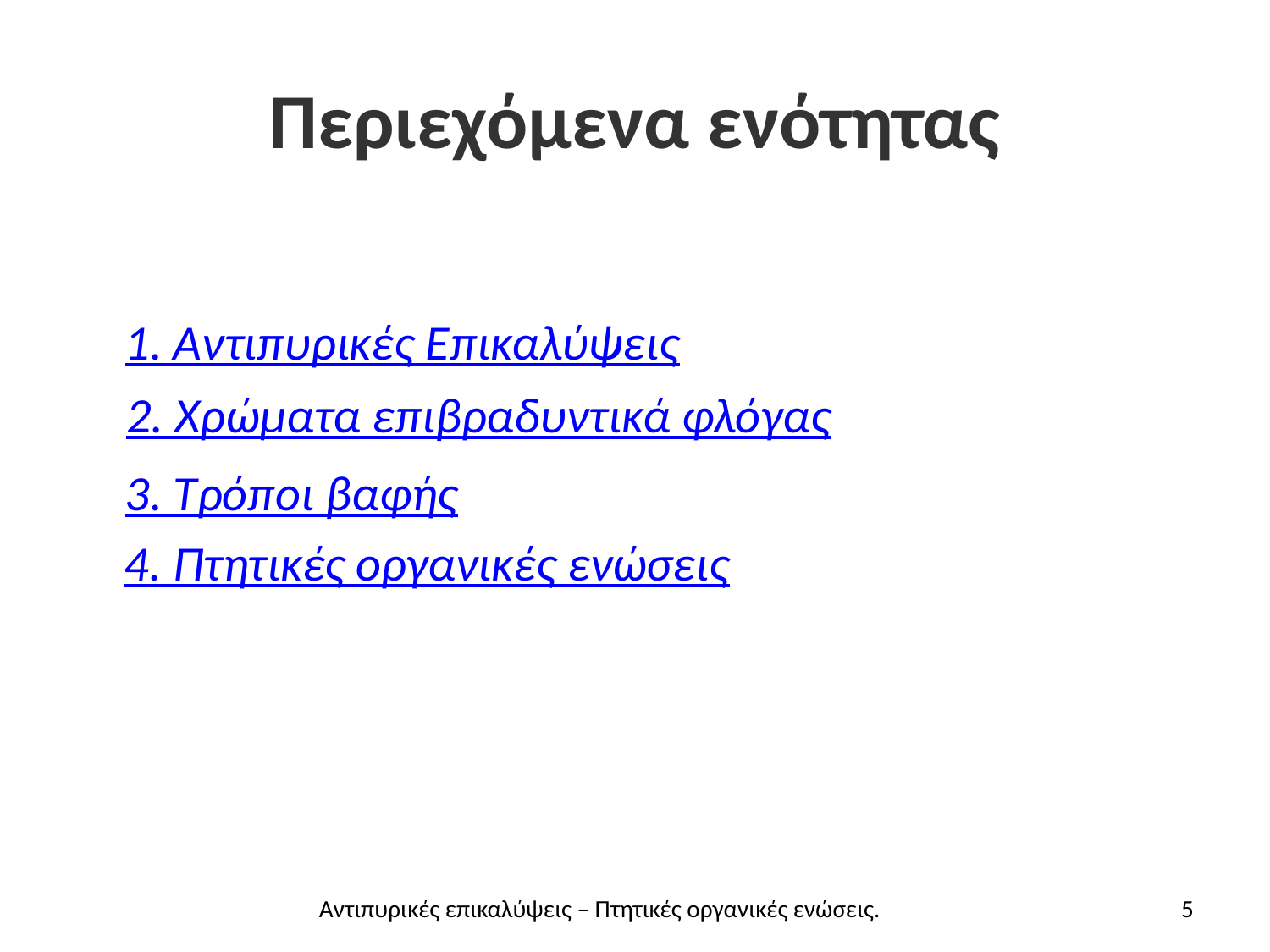

# Περιεχόμενα ενότητας
1. Αντιπυρικές Επικαλύψεις
2. Χρώματα επιβραδυντικά φλόγας
3. Τρόποι βαφής
4. Πτητικές οργανικές ενώσεις
Αντιπυρικές επικαλύψεις – Πτητικές οργανικές ενώσεις.
5